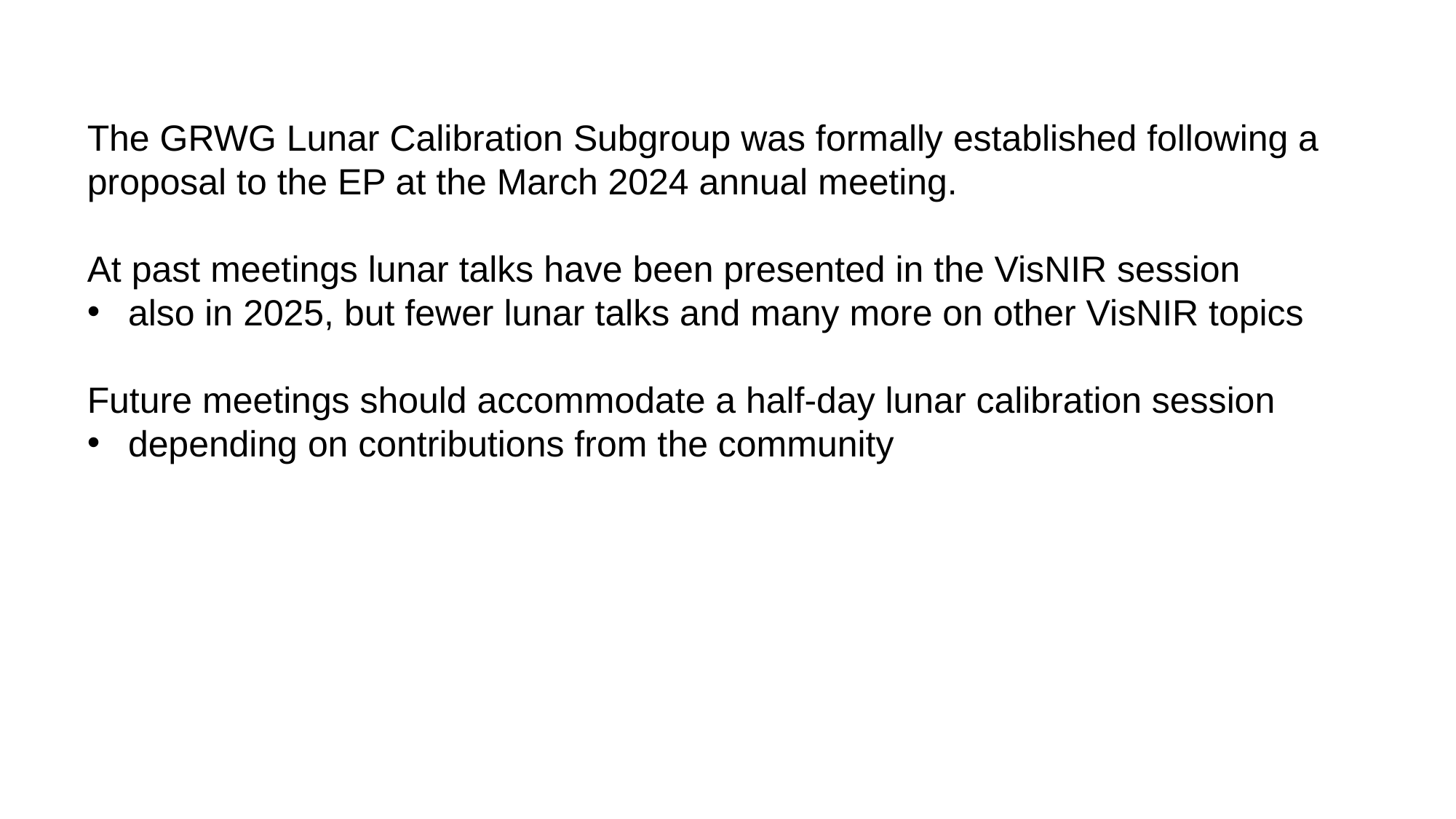

The GRWG Lunar Calibration Subgroup was formally established following a proposal to the EP at the March 2024 annual meeting.

At past meetings lunar talks have been presented in the VisNIR session
also in 2025, but fewer lunar talks and many more on other VisNIR topics

Future meetings should accommodate a half-day lunar calibration session
depending on contributions from the community